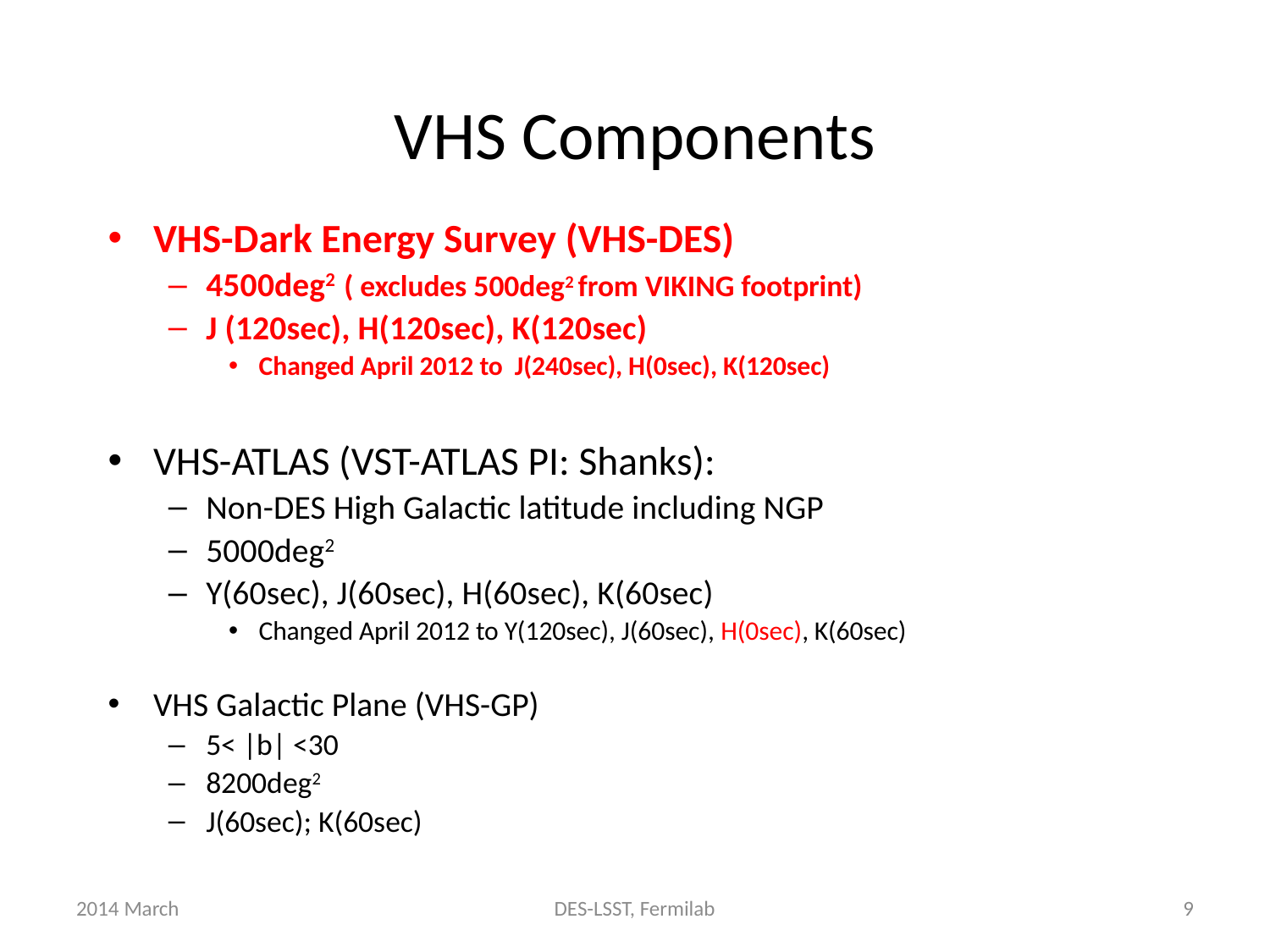

# VHS Components
VHS-Dark Energy Survey (VHS-DES)
4500deg2  ( excludes 500deg2 from VIKING footprint)
J (120sec), H(120sec), K(120sec)
Changed April 2012 to  J(240sec), H(0sec), K(120sec)

VHS-ATLAS (VST-ATLAS PI: Shanks):
Non-DES High Galactic latitude including NGP
5000deg2
Y(60sec), J(60sec), H(60sec), K(60sec)
Changed April 2012 to Y(120sec), J(60sec), H(0sec), K(60sec)

VHS Galactic Plane (VHS-GP)
5< |b| <30
8200deg2
J(60sec); K(60sec)

2014 March
DES-LSST, Fermilab
9